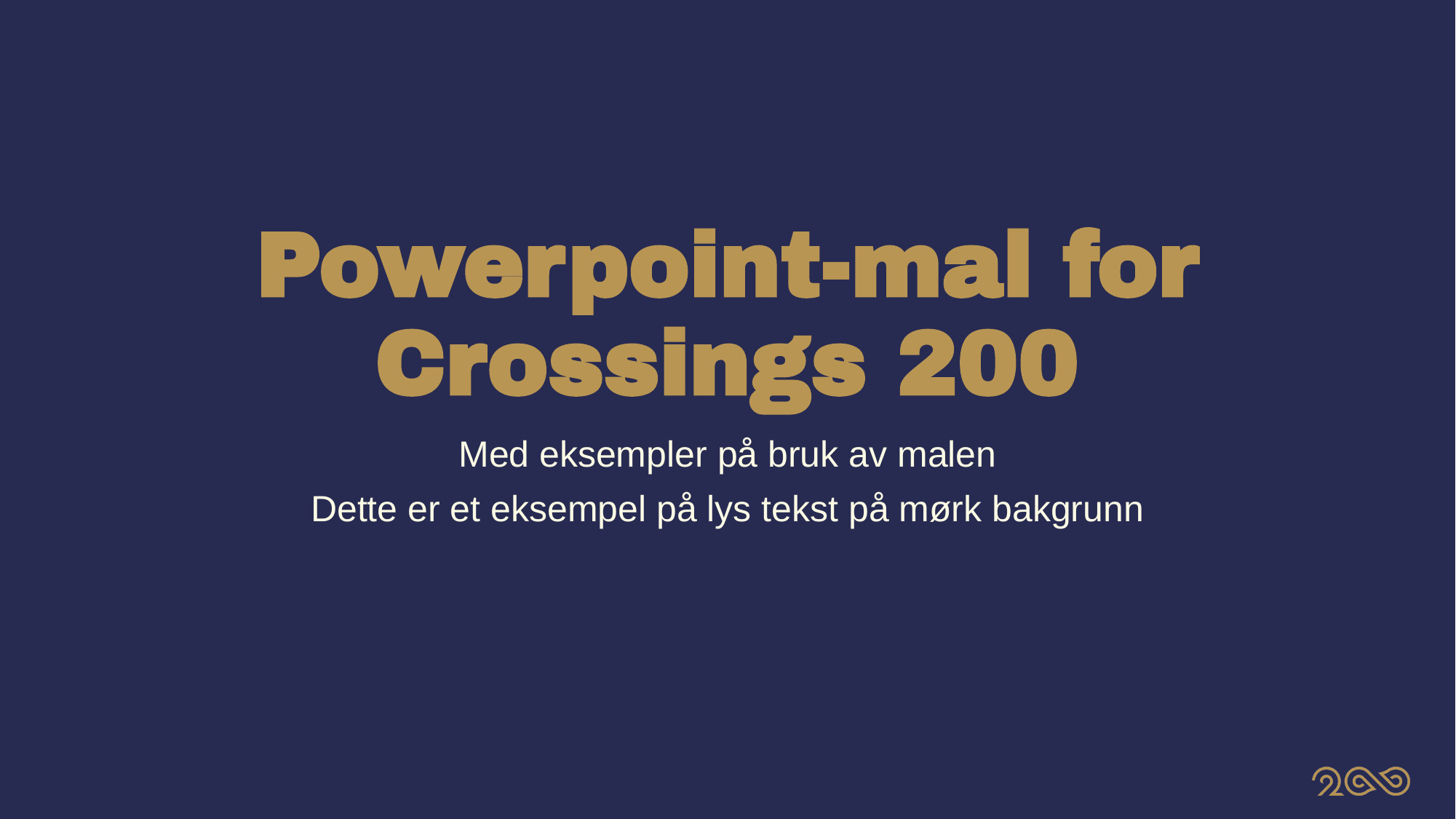

# Powerpoint-mal for Crossings 200
Med eksempler på bruk av malen
Dette er et eksempel på lys tekst på mørk bakgrunn